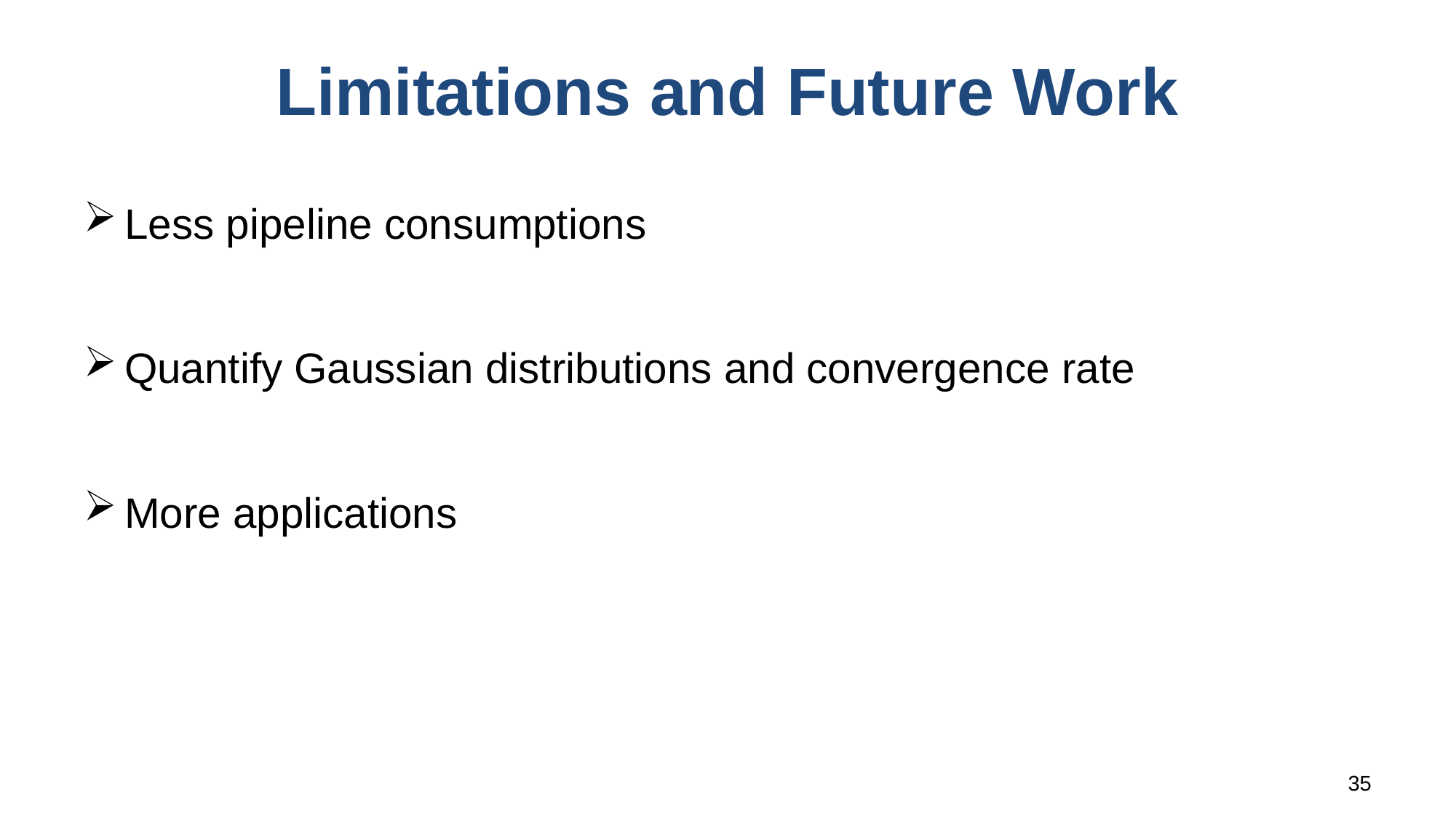

# Limitations and Future Work
Less pipeline consumptions

Quantify Gaussian distributions and convergence rate

More applications
35